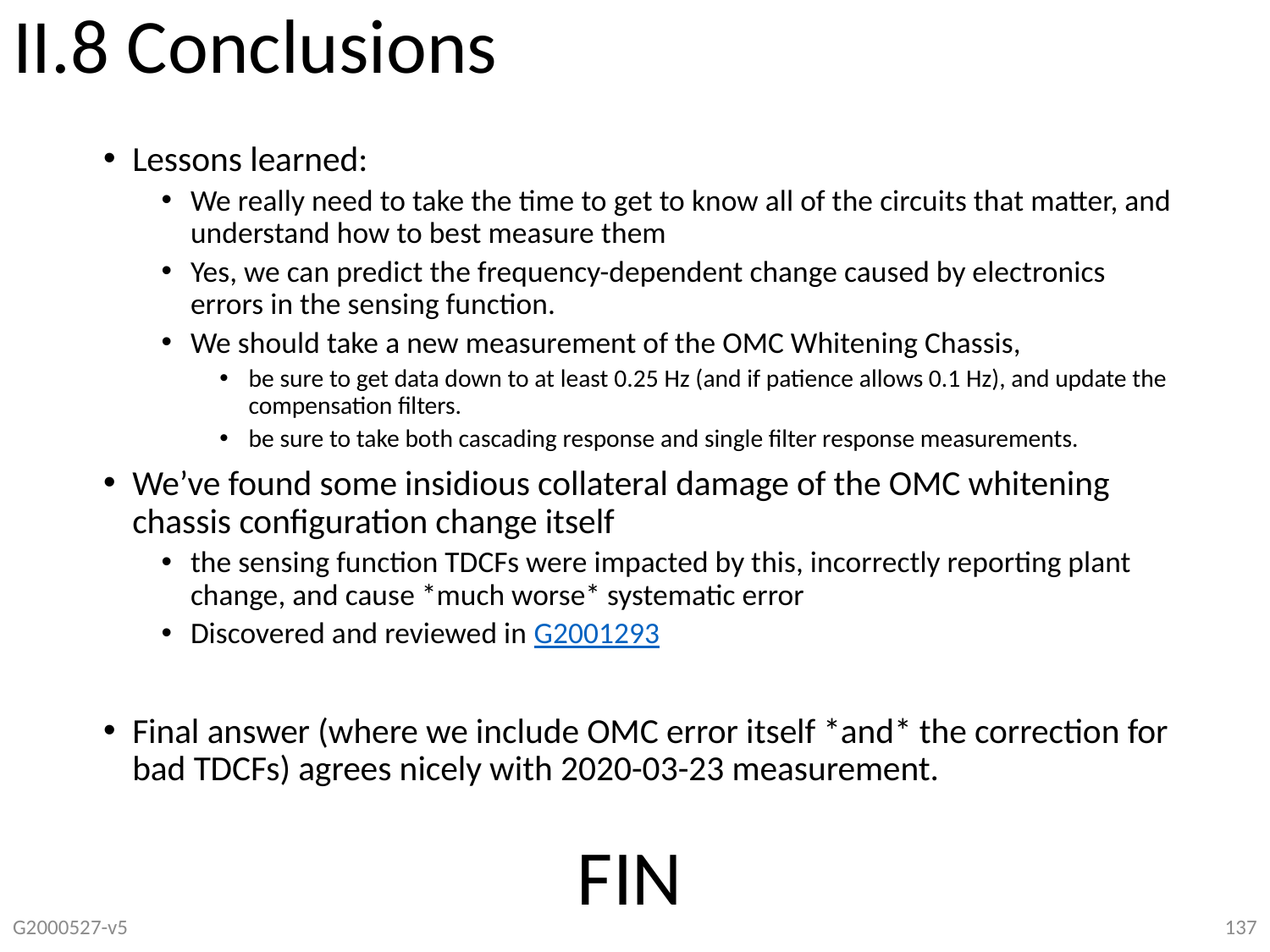

# II.8 Conclusions
Lessons learned:
We really need to take the time to get to know all of the circuits that matter, and understand how to best measure them
Yes, we can predict the frequency-dependent change caused by electronics errors in the sensing function.
We should take a new measurement of the OMC Whitening Chassis,
be sure to get data down to at least 0.25 Hz (and if patience allows 0.1 Hz), and update the compensation filters.
be sure to take both cascading response and single filter response measurements.
We’ve found some insidious collateral damage of the OMC whitening chassis configuration change itself
the sensing function TDCFs were impacted by this, incorrectly reporting plant change, and cause *much worse* systematic error
Discovered and reviewed in G2001293

Final answer (where we include OMC error itself *and* the correction for bad TDCFs) agrees nicely with 2020-03-23 measurement.
FIN
G2000527-v5
137